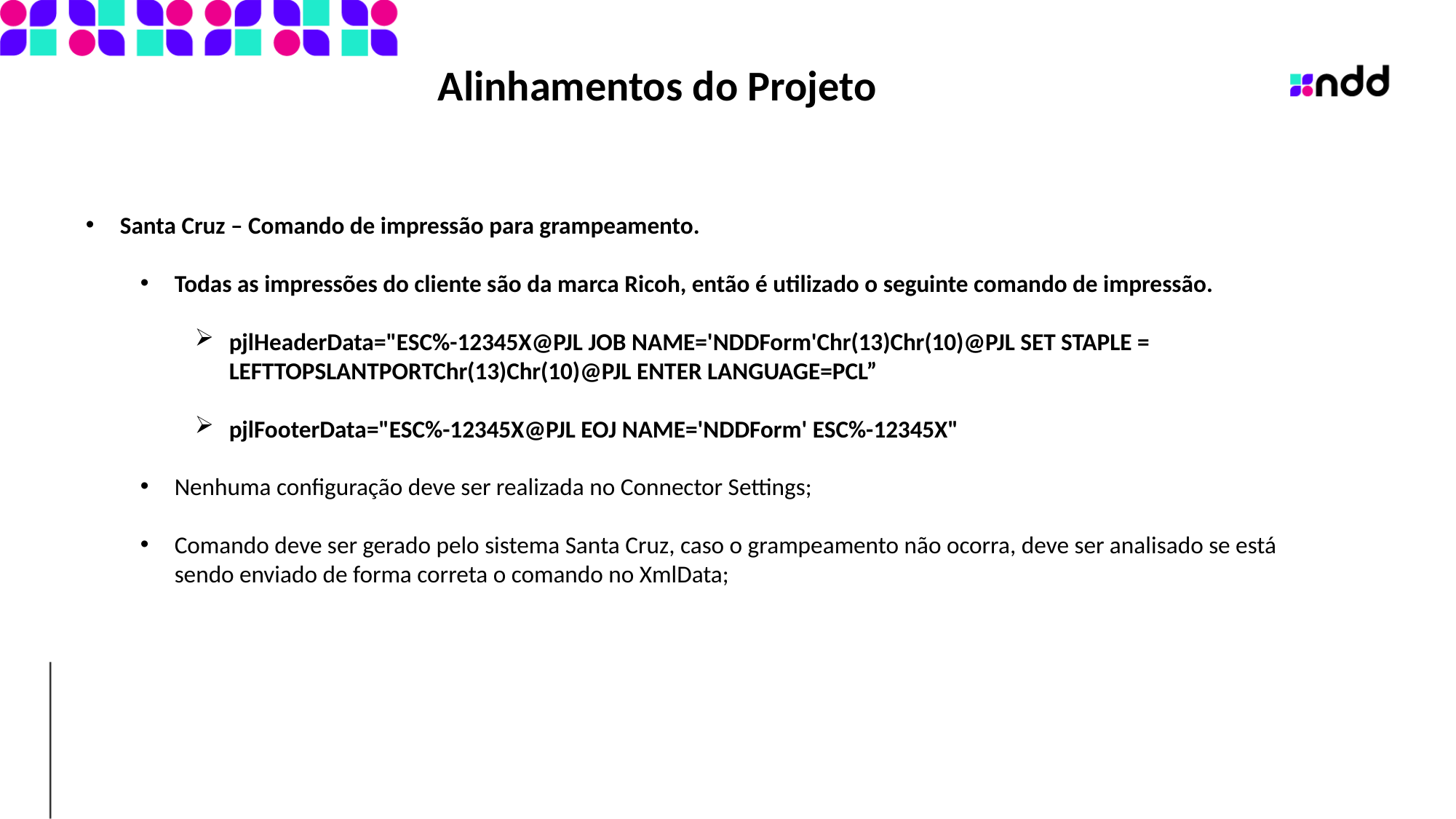

# Alinhamentos do Projeto
Santa Cruz – Comando de impressão para grampeamento.

Todas as impressões do cliente são da marca Ricoh, então é utilizado o seguinte comando de impressão.

pjlHeaderData="ESC%-12345X@PJL JOB NAME='NDDForm'Chr(13)Chr(10)@PJL SET STAPLE = LEFTTOPSLANTPORTChr(13)Chr(10)@PJL ENTER LANGUAGE=PCL”

pjlFooterData="ESC%-12345X@PJL EOJ NAME='NDDForm' ESC%-12345X"

Nenhuma configuração deve ser realizada no Connector Settings;

Comando deve ser gerado pelo sistema Santa Cruz, caso o grampeamento não ocorra, deve ser analisado se está sendo enviado de forma correta o comando no XmlData;